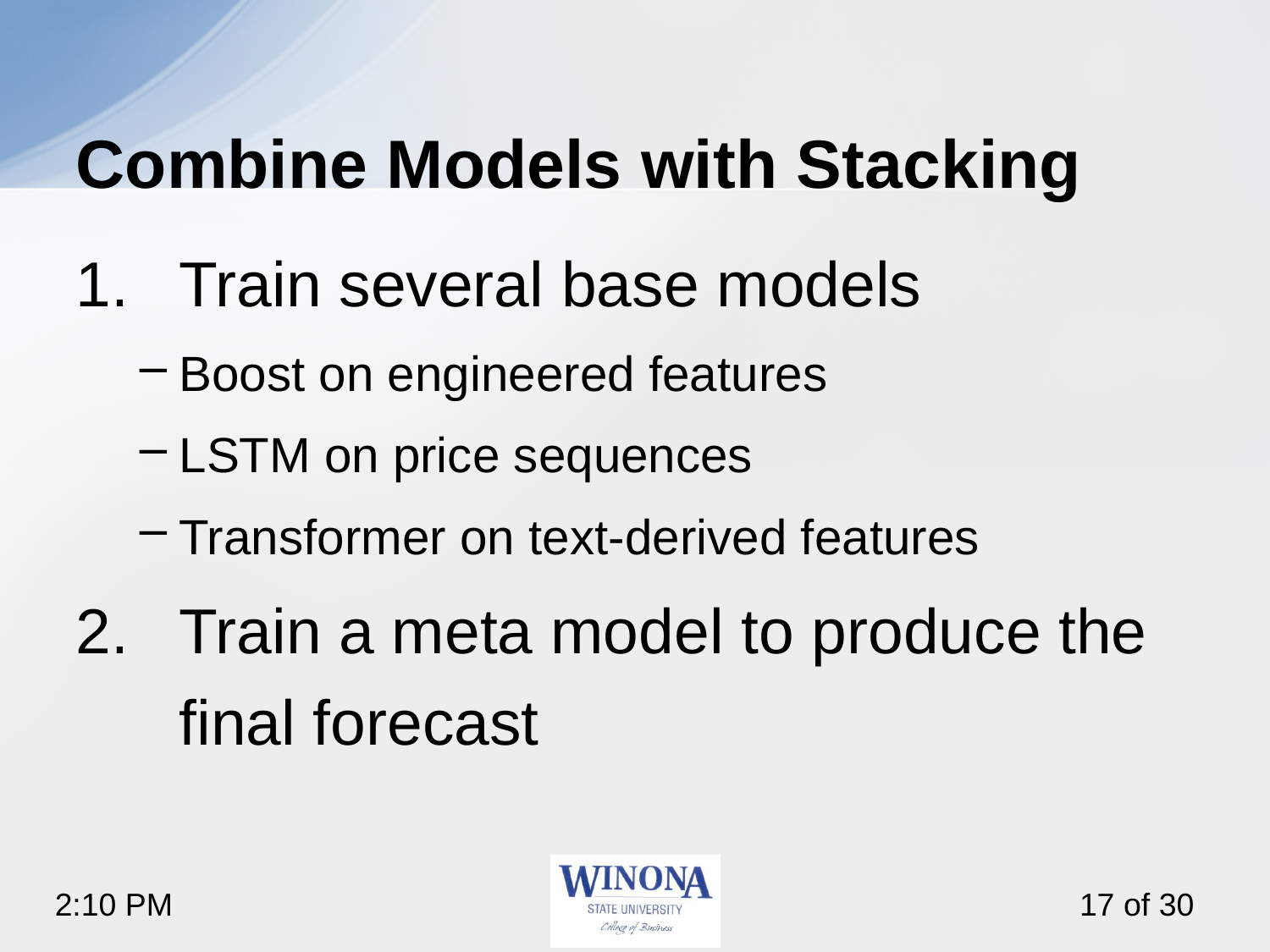

# Combine Models with Stacking
Train several base models
Boost on engineered features
LSTM on price sequences
Transformer on text-derived features
Train a meta model to produce the final forecast